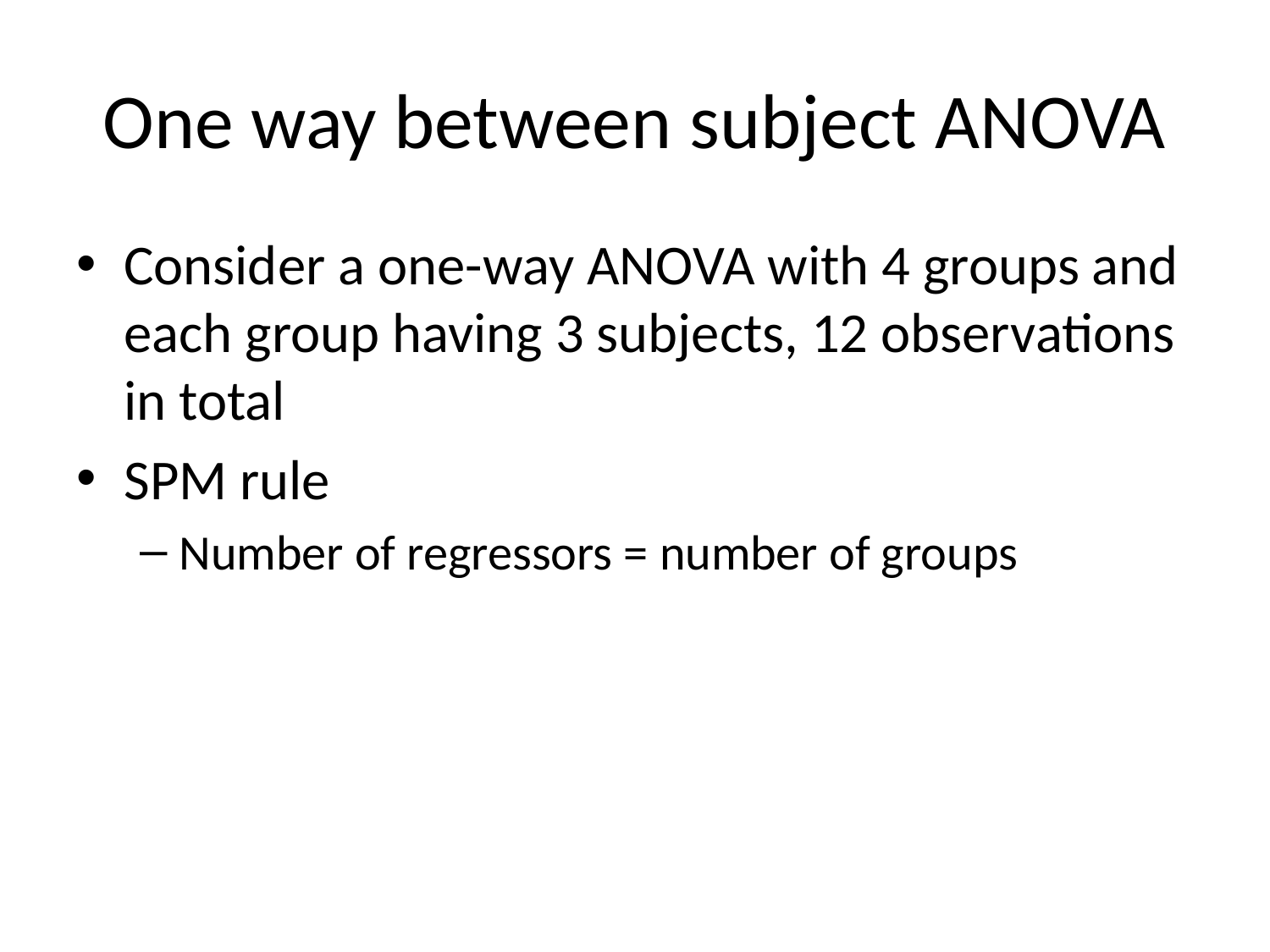

# One way between subject ANOVA
Consider a one-way ANOVA with 4 groups and each group having 3 subjects, 12 observations in total
SPM rule
Number of regressors = number of groups